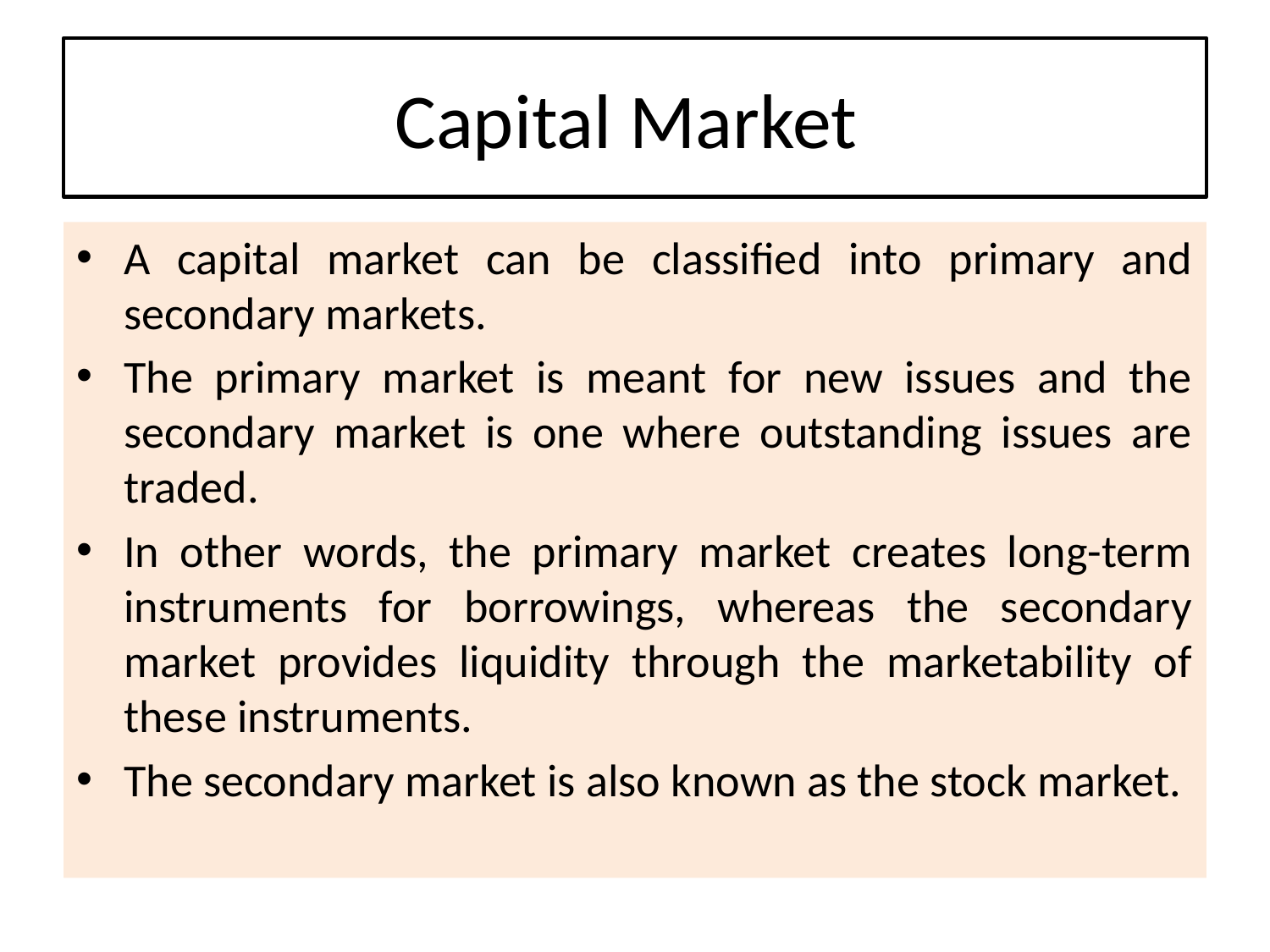

# Capital Market
A capital market can be classified into primary and secondary markets.
The primary market is meant for new issues and the secondary market is one where outstanding issues are traded.
In other words, the primary market creates long-term instruments for borrowings, whereas the secondary market provides liquidity through the marketability of these instruments.
The secondary market is also known as the stock market.